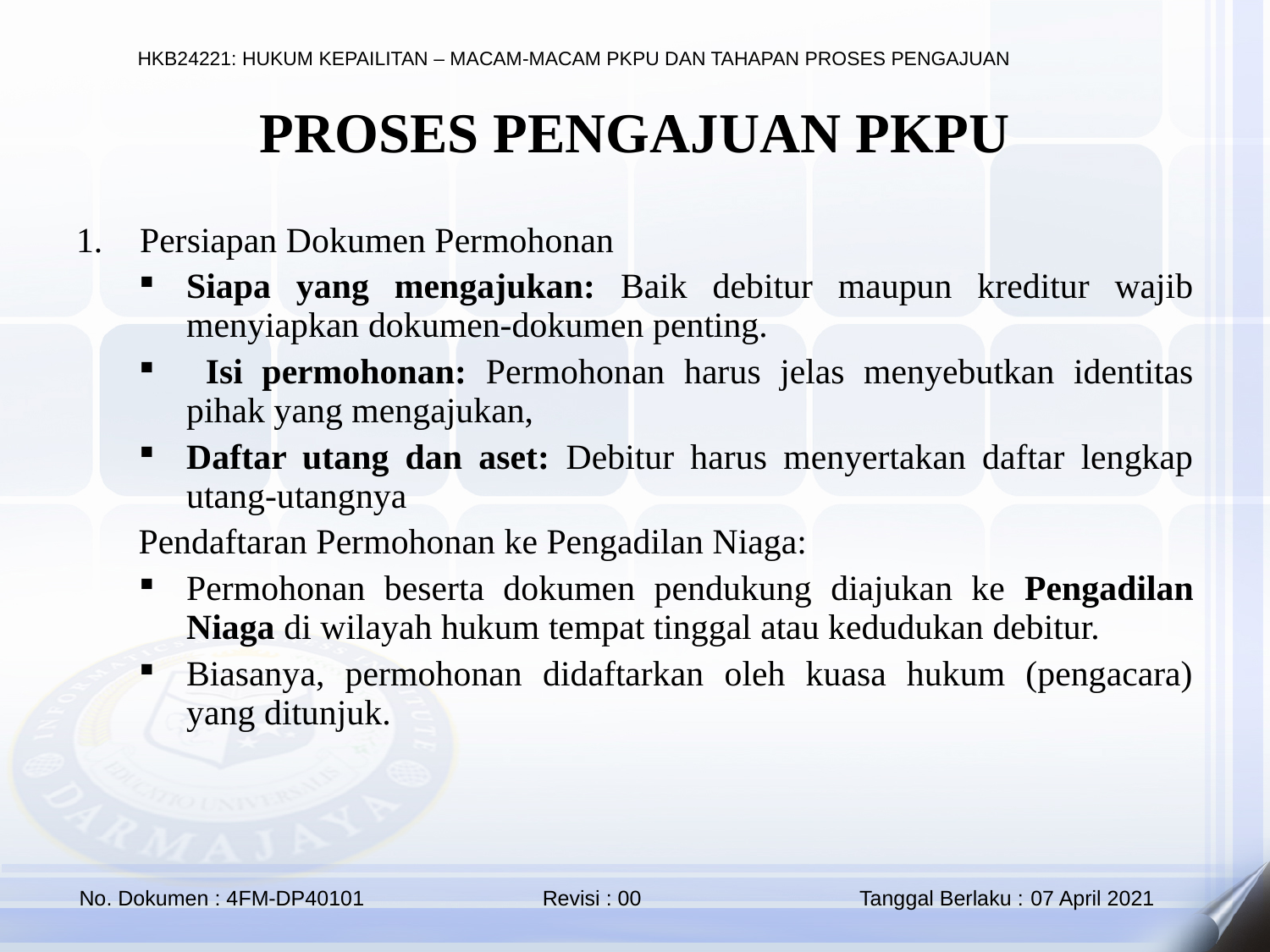

PROSES PENGAJUAN PKPU

Persiapan Dokumen Permohonan
Siapa yang mengajukan: Baik debitur maupun kreditur wajib menyiapkan dokumen-dokumen penting.
 Isi permohonan: Permohonan harus jelas menyebutkan identitas pihak yang mengajukan,
Daftar utang dan aset: Debitur harus menyertakan daftar lengkap utang-utangnya
       Pendaftaran Permohonan ke Pengadilan Niaga:
Permohonan beserta dokumen pendukung diajukan ke Pengadilan Niaga di wilayah hukum tempat tinggal atau kedudukan debitur.
Biasanya, permohonan didaftarkan oleh kuasa hukum (pengacara) yang ditunjuk.